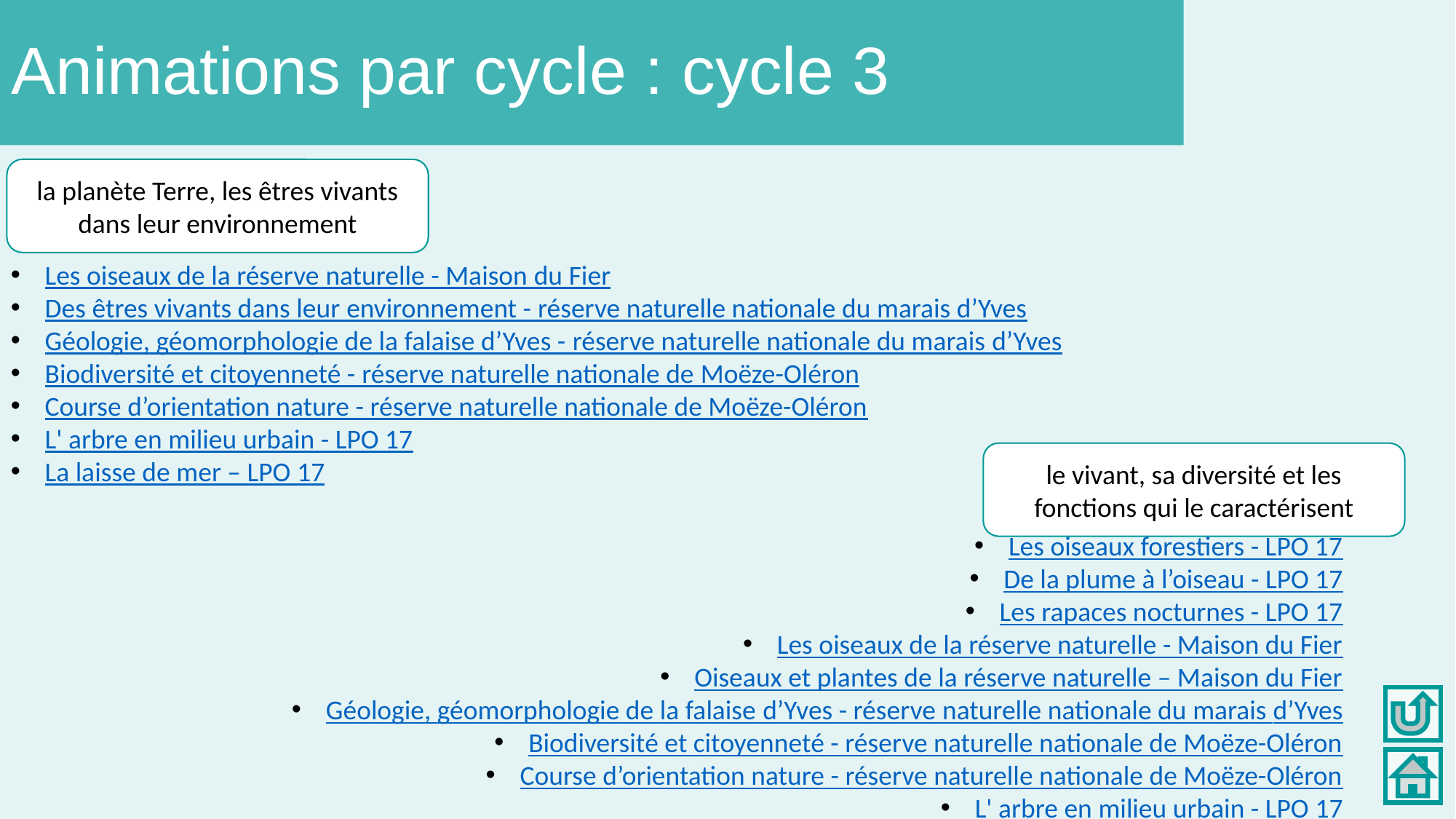

Animations par cycle : cycle 3
la planète Terre, les êtres vivants dans leur environnement
Les oiseaux de la réserve naturelle - Maison du Fier
Des êtres vivants dans leur environnement - réserve naturelle nationale du marais d’Yves
Géologie, géomorphologie de la falaise d’Yves - réserve naturelle nationale du marais d’Yves
Biodiversité et citoyenneté - réserve naturelle nationale de Moëze-Oléron
Course d’orientation nature - réserve naturelle nationale de Moëze-Oléron
L' arbre en milieu urbain - LPO 17
La laisse de mer – LPO 17
le vivant, sa diversité et les fonctions qui le caractérisent
Les oiseaux forestiers - LPO 17
De la plume à l’oiseau - LPO 17
Les rapaces nocturnes - LPO 17
Les oiseaux de la réserve naturelle - Maison du Fier
Oiseaux et plantes de la réserve naturelle – Maison du Fier
Géologie, géomorphologie de la falaise d’Yves - réserve naturelle nationale du marais d’Yves
Biodiversité et citoyenneté - réserve naturelle nationale de Moëze-Oléron
Course d’orientation nature - réserve naturelle nationale de Moëze-Oléron
L' arbre en milieu urbain - LPO 17
La laisse de mer – LPO 17